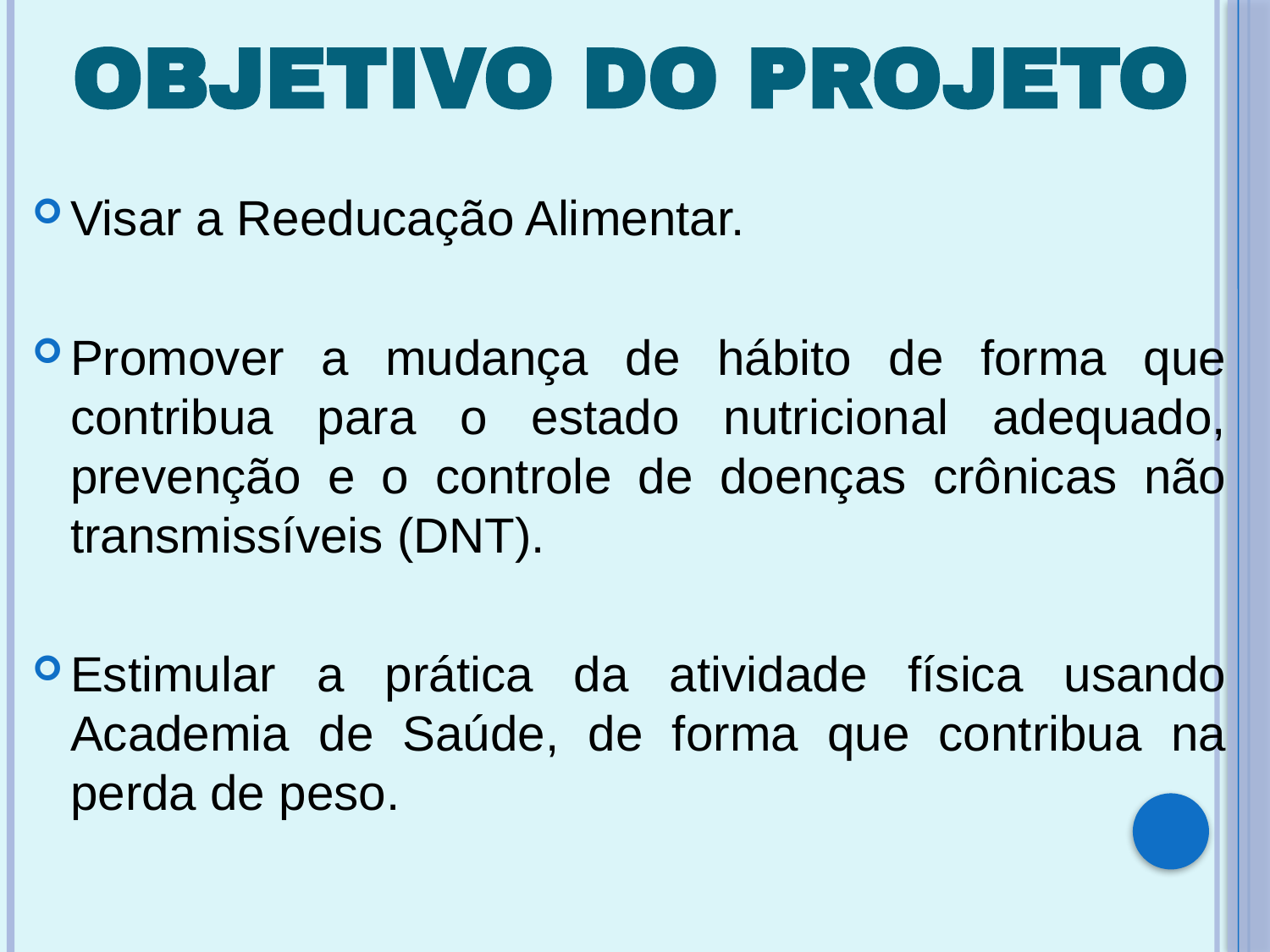

# OBJETIVO DO PROJETO

Visar a Reeducação Alimentar.

Promover a mudança de hábito de forma que contribua para o estado nutricional adequado, prevenção e o controle de doenças crônicas não transmissíveis (DNT).

Estimular a prática da atividade física usando Academia de Saúde, de forma que contribua na perda de peso.